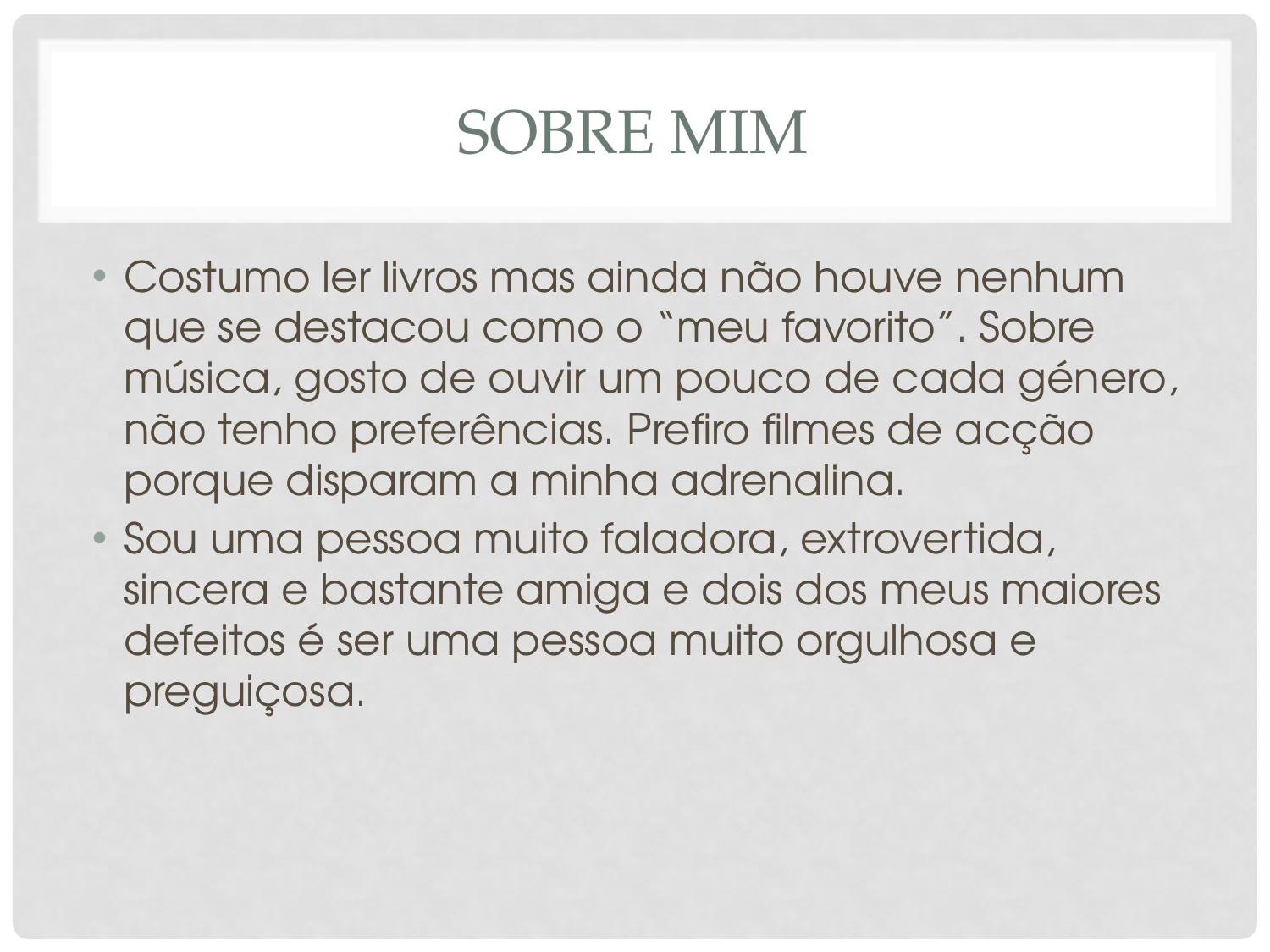

# Sobre mim
Costumo ler livros mas ainda não houve nenhum que se destacou como o “meu favorito”. Sobre música, gosto de ouvir um pouco de cada género, não tenho preferências. Prefiro filmes de acção porque disparam a minha adrenalina.
Sou uma pessoa muito faladora, extrovertida, sincera e bastante amiga e dois dos meus maiores defeitos é ser uma pessoa muito orgulhosa e preguiçosa.